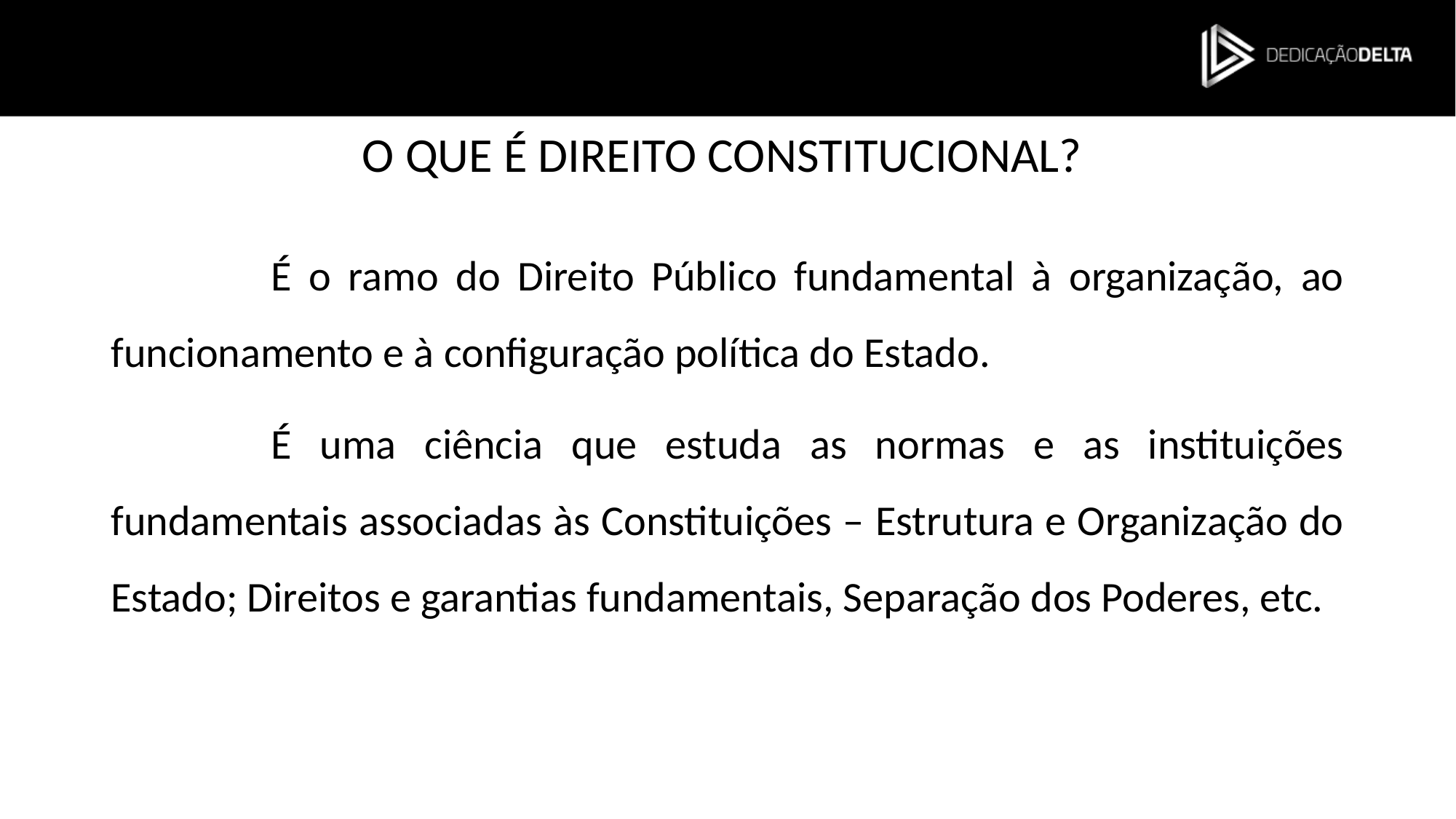

# O QUE É DIREITO CONSTITUCIONAL?
É o ramo do Direito Público fundamental à organização, ao funcionamento e à configuração política do Estado.
É uma ciência que estuda as normas e as instituições fundamentais associadas às Constituições – Estrutura e Organização do Estado; Direitos e garantias fundamentais, Separação dos Poderes, etc.